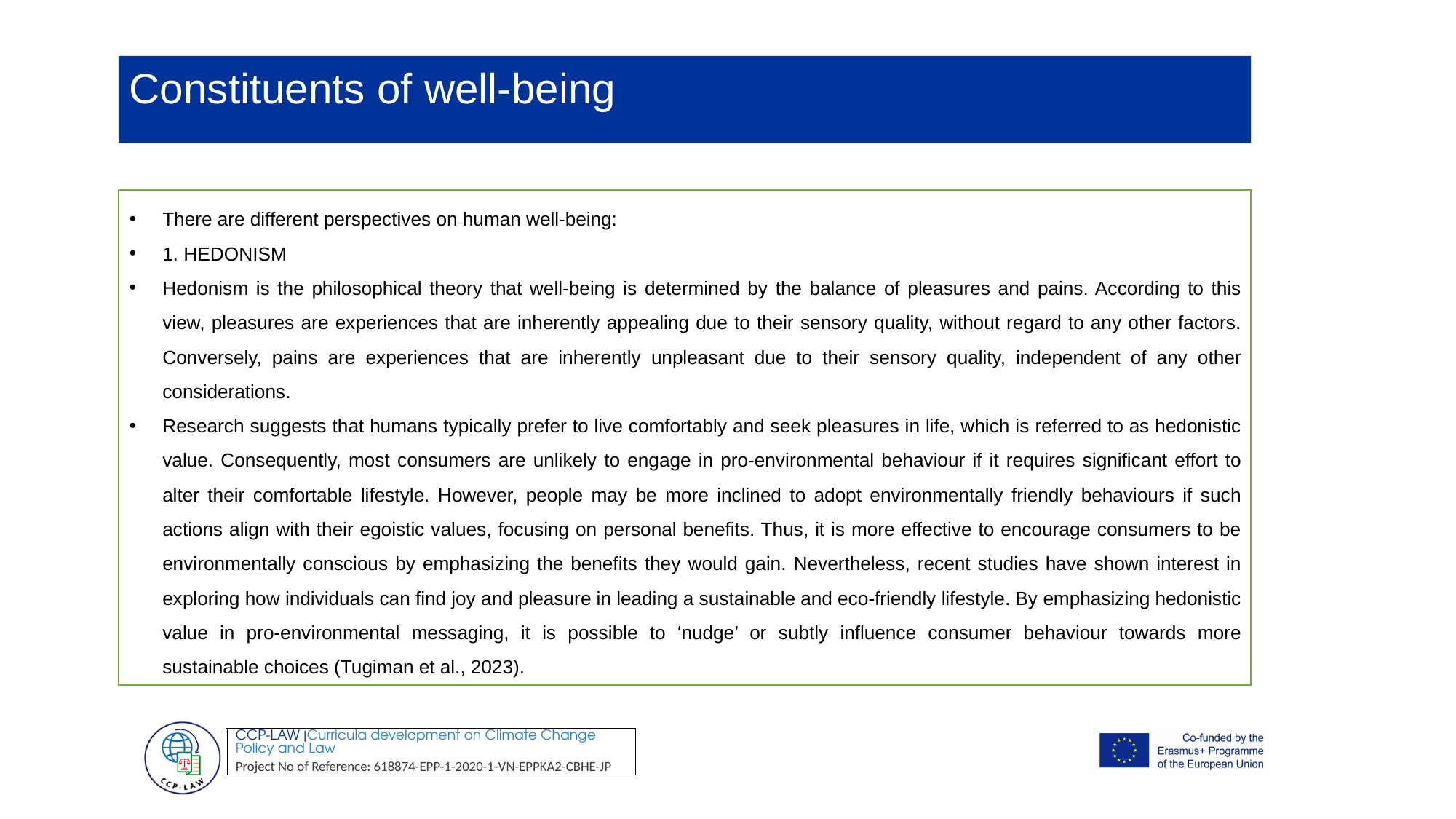

Constituents of well-being

There are different perspectives on human well-being:
1. HEDONISM
Hedonism is the philosophical theory that well-being is determined by the balance of pleasures and pains. According to this view, pleasures are experiences that are inherently appealing due to their sensory quality, without regard to any other factors. Conversely, pains are experiences that are inherently unpleasant due to their sensory quality, independent of any other considerations.
Research suggests that humans typically prefer to live comfortably and seek pleasures in life, which is referred to as hedonistic value. Consequently, most consumers are unlikely to engage in pro-environmental behaviour if it requires significant effort to alter their comfortable lifestyle. However, people may be more inclined to adopt environmentally friendly behaviours if such actions align with their egoistic values, focusing on personal benefits. Thus, it is more effective to encourage consumers to be environmentally conscious by emphasizing the benefits they would gain. Nevertheless, recent studies have shown interest in exploring how individuals can find joy and pleasure in leading a sustainable and eco-friendly lifestyle. By emphasizing hedonistic value in pro-environmental messaging, it is possible to ‘nudge’ or subtly influence consumer behaviour towards more sustainable choices (Tugiman et al., 2023).